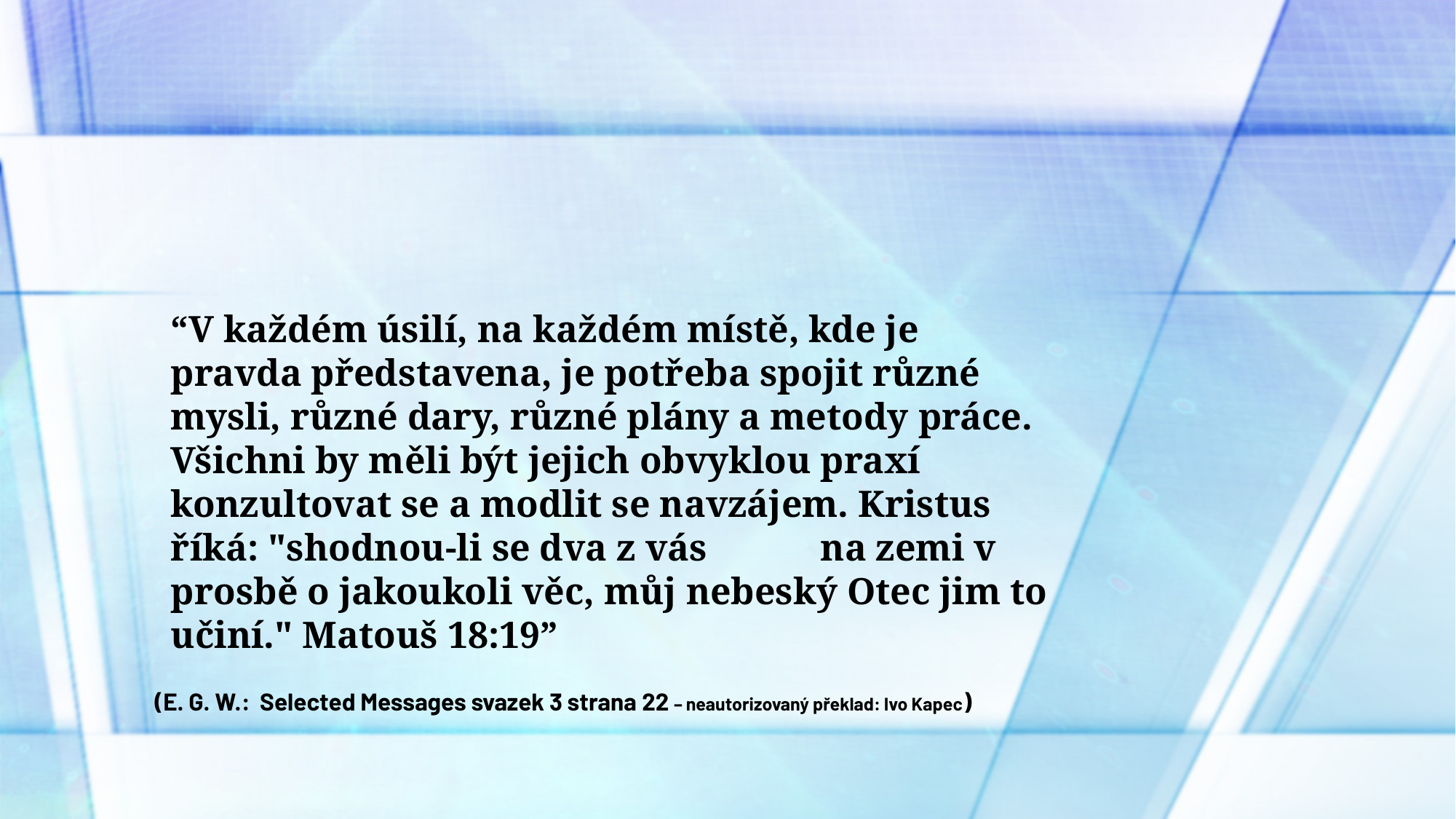

“V každém úsilí, na každém místě, kde je pravda představena, je potřeba spojit různé mysli, různé dary, různé plány a metody práce. Všichni by měli být jejich obvyklou praxí konzultovat se a modlit se navzájem. Kristus říká: "shodnou-li se dva z vás            na zemi v prosbě o jakoukoli věc, můj nebeský Otec jim to učiní." Matouš 18:19”
(E. G. W.:  Selected Messages svazek 3 strana 22 – neautorizovaný překlad: Ivo Kapec)